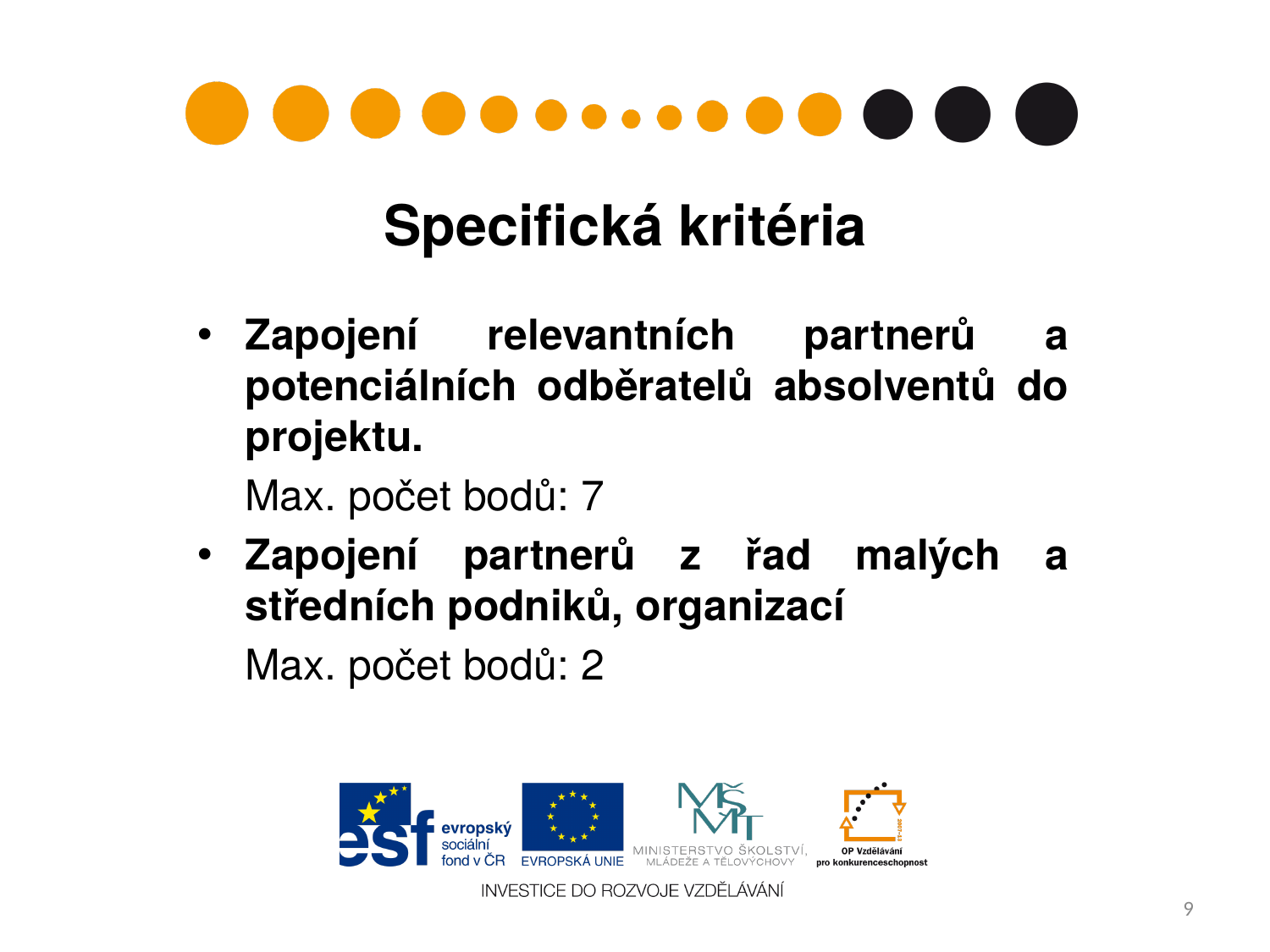

# Specifická kritéria
Zapojení relevantních partnerů a potenciálních odběratelů absolventů do projektu.
    Max. počet bodů: 7
Zapojení partnerů z řad malých a středních podniků, organizací
    Max. počet bodů: 2

9